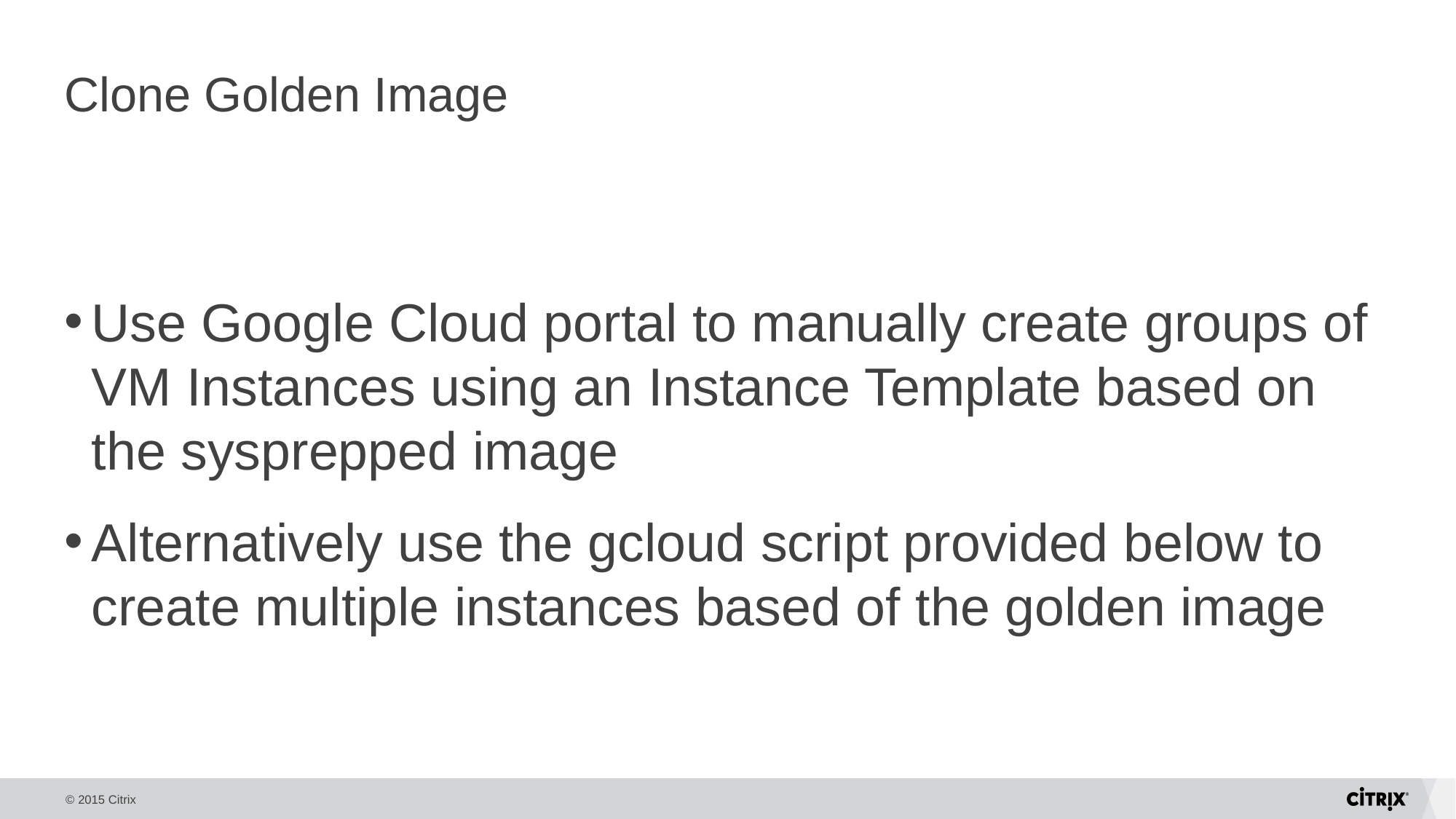

# Clone Golden Image

Use Google Cloud portal to manually create groups of VM Instances using an Instance Template based on the sysprepped image
Alternatively use the gcloud script provided below to create multiple instances based of the golden image